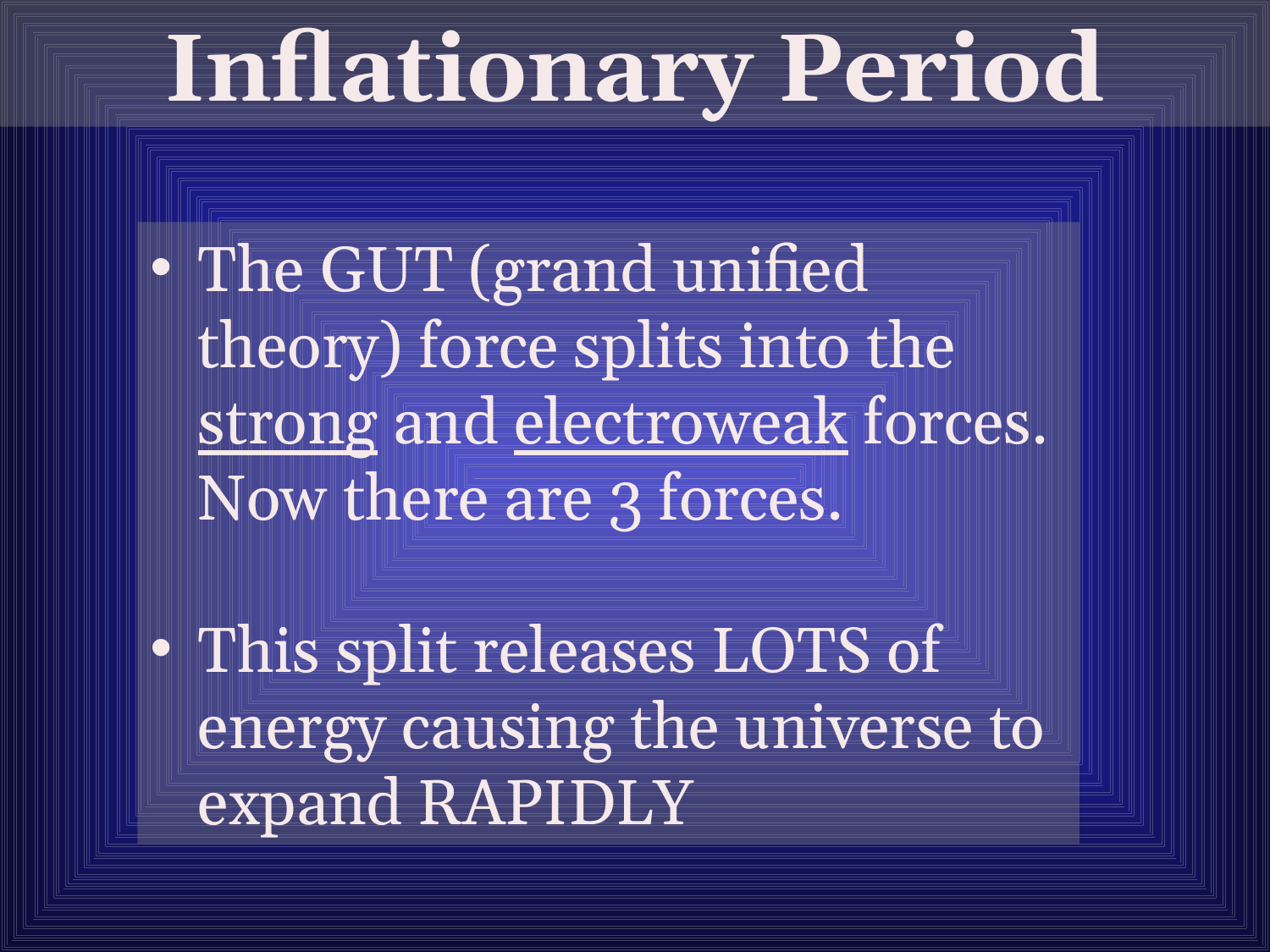

Inflationary Period
The GUT (grand unified theory) force splits into the strong and electroweak forces. Now there are 3 forces.

This split releases LOTS of energy causing the universe to expand RAPIDLY